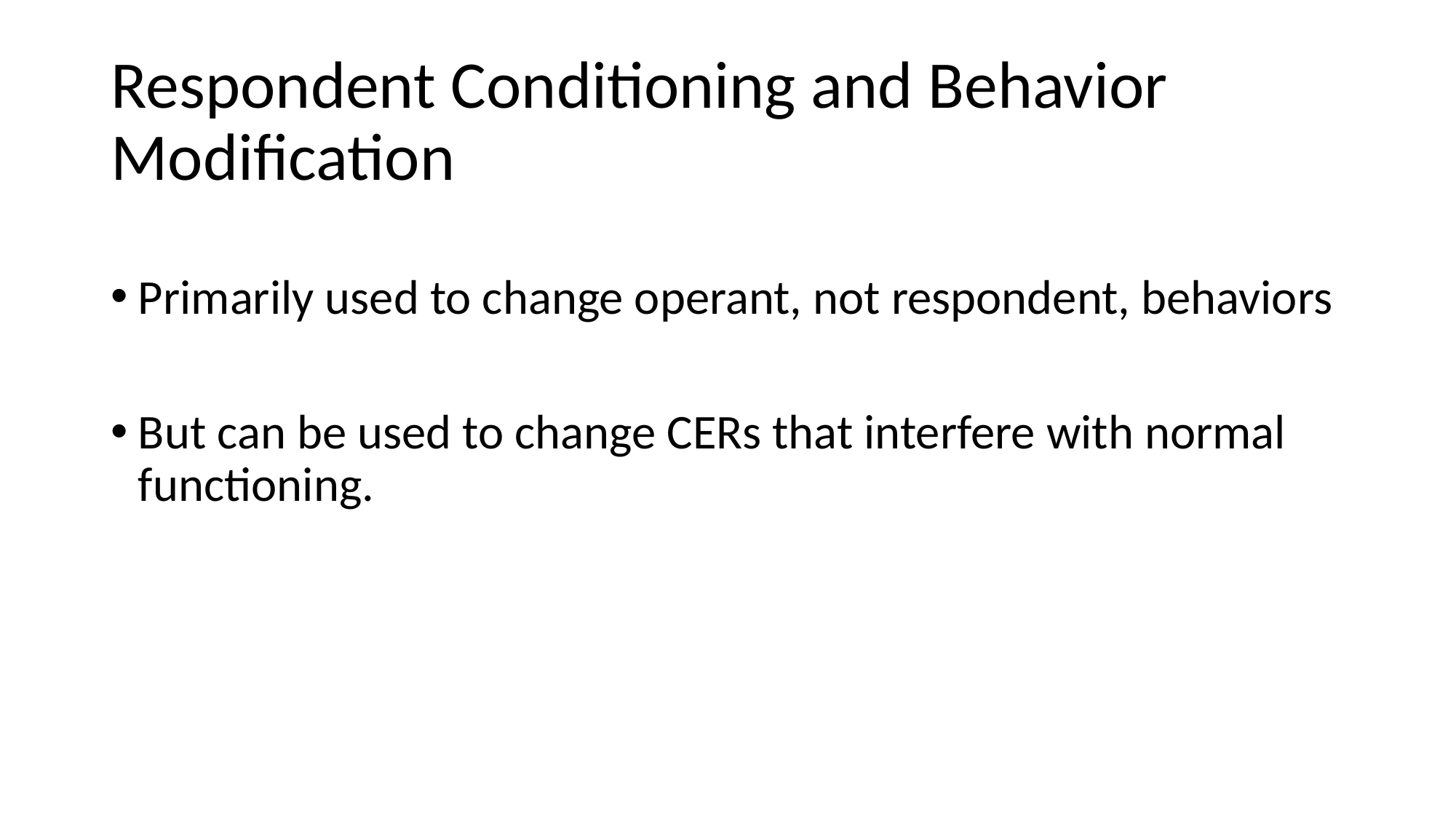

# Respondent Conditioning and Behavior Modification
Primarily used to change operant, not respondent, behaviors

But can be used to change CERs that interfere with normal functioning.